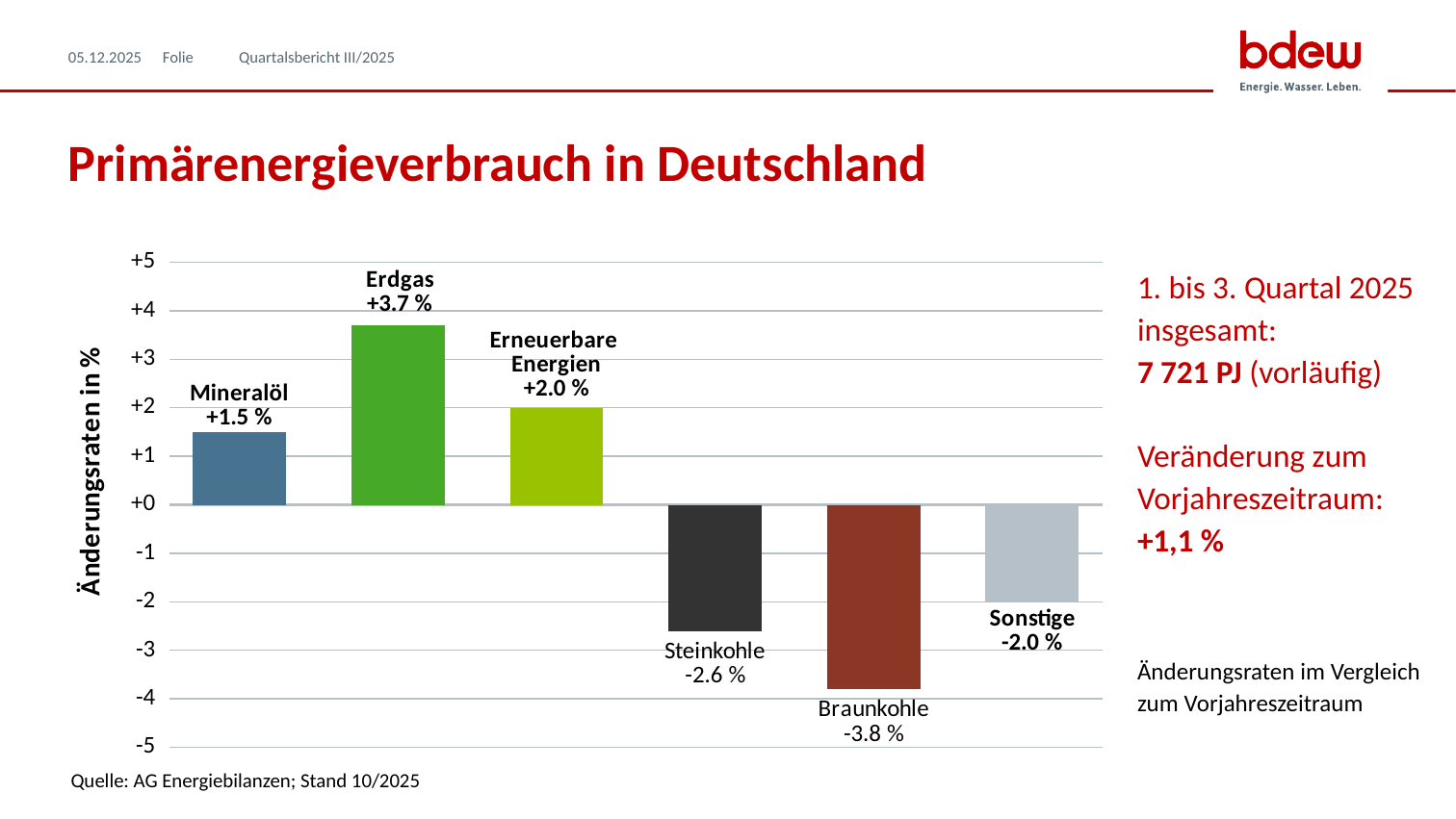

05.12.2025
Quartalsbericht III/2025
# Primärenergieverbrauch in Deutschland

### Chart

| Category | Mineralöl | Erdgas | Erneuerbare
Energien | Steinkohle | Braunkohle | Sonstige |
|---|---|---|---|---|---|---|
| Rate | 1.5 | 3.7 | 2.0 | -2.6 | -3.8 | -2.0 |
1. bis 3. Quartal 2025 insgesamt:
7 721 PJ (vorläufig)

Veränderung zum
Vorjahreszeitraum:
+1,1 %

Änderungsraten im Vergleich zum Vorjahreszeitraum

Quelle: AG Energiebilanzen; Stand 10/2025